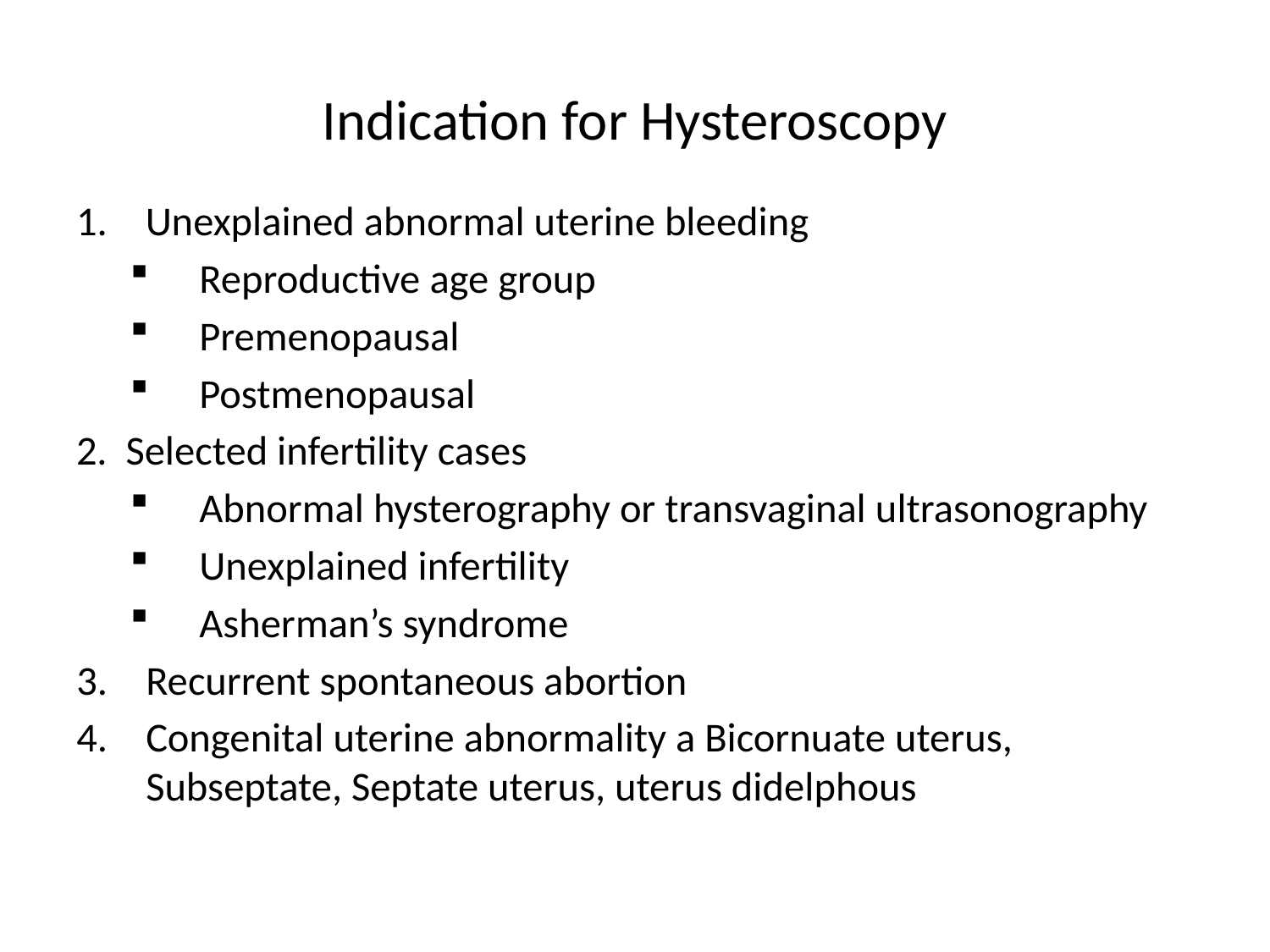

# Indication for Hysteroscopy
Unexplained abnormal uterine bleeding
Reproductive age group
Premenopausal
Postmenopausal
2.  Selected infertility cases
Abnormal hysterography or transvaginal ultrasonography
Unexplained infertility
Asherman’s syndrome
Recurrent spontaneous abortion
Congenital uterine abnormality a Bicornuate uterus, Subseptate, Septate uterus, uterus didelphous